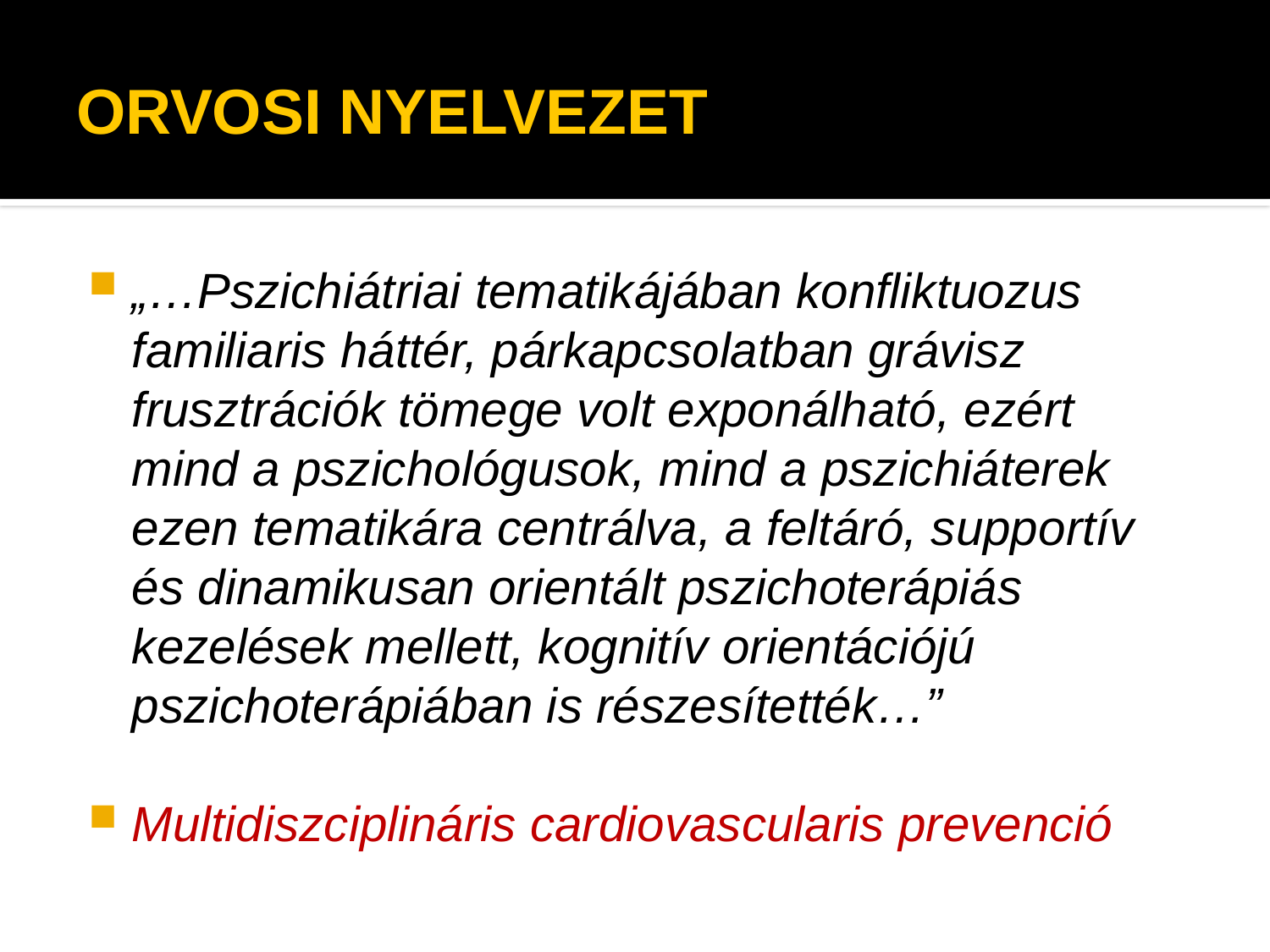

# ORVOSI NYELVEZET
„…Pszichiátriai tematikájában konfliktuozus familiaris háttér, párkapcsolatban grávisz   frusztrációk tömege volt exponálható, ezért mind a pszichológusok, mind a pszichiáterek ezen tematikára centrálva, a feltáró, supportív és dinamikusan orientált pszichoterápiás kezelések mellett, kognitív orientációjú pszichoterápiában is részesítették…”

Multidiszciplináris cardiovascularis prevenció